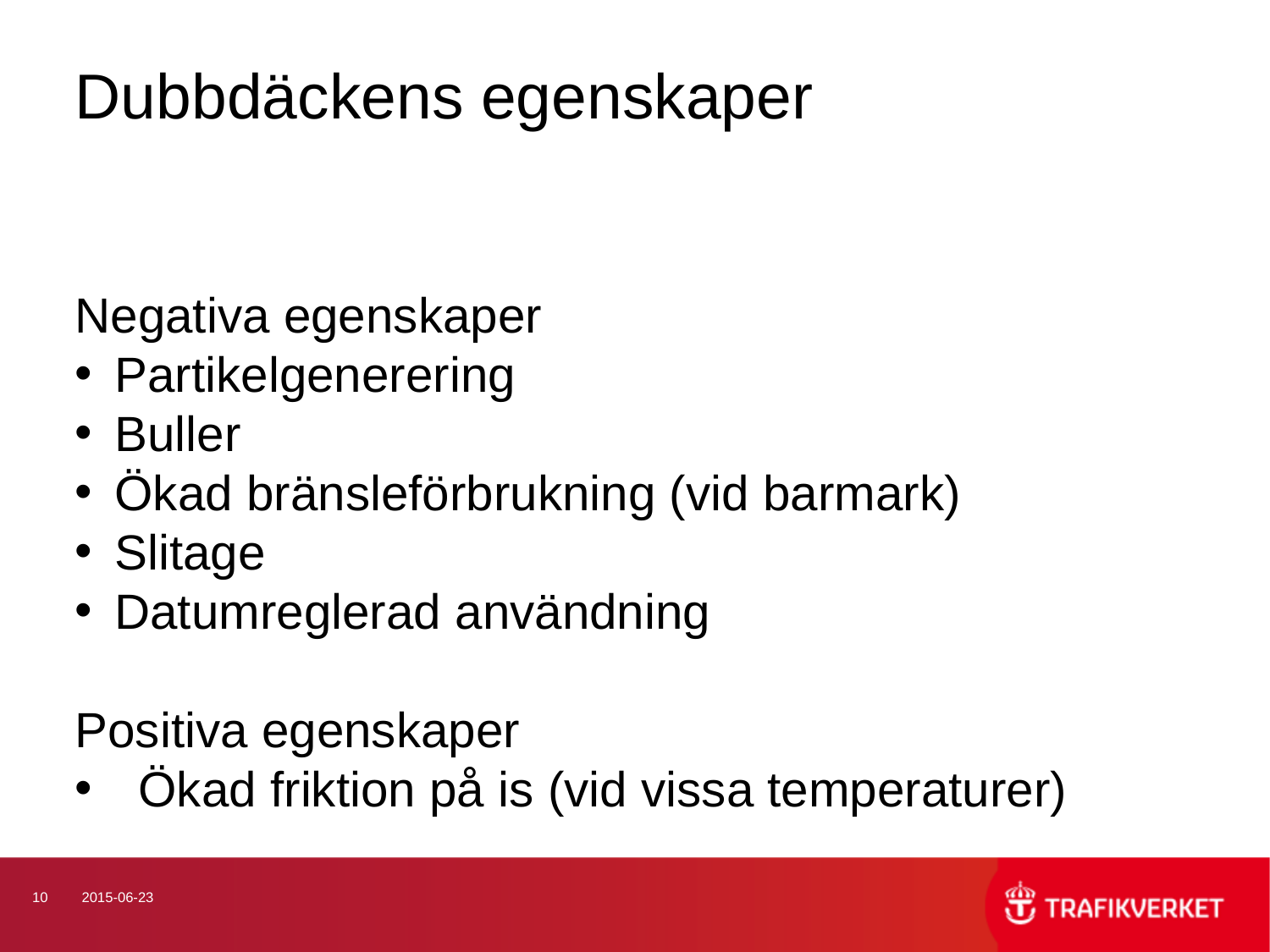

Dubbdäckens egenskaper

Negativa egenskaper
Partikelgenerering
Buller
Ökad bränsleförbrukning (vid barmark)
Slitage
Datumreglerad användning

Positiva egenskaper
Ökad friktion på is (vid vissa temperaturer)